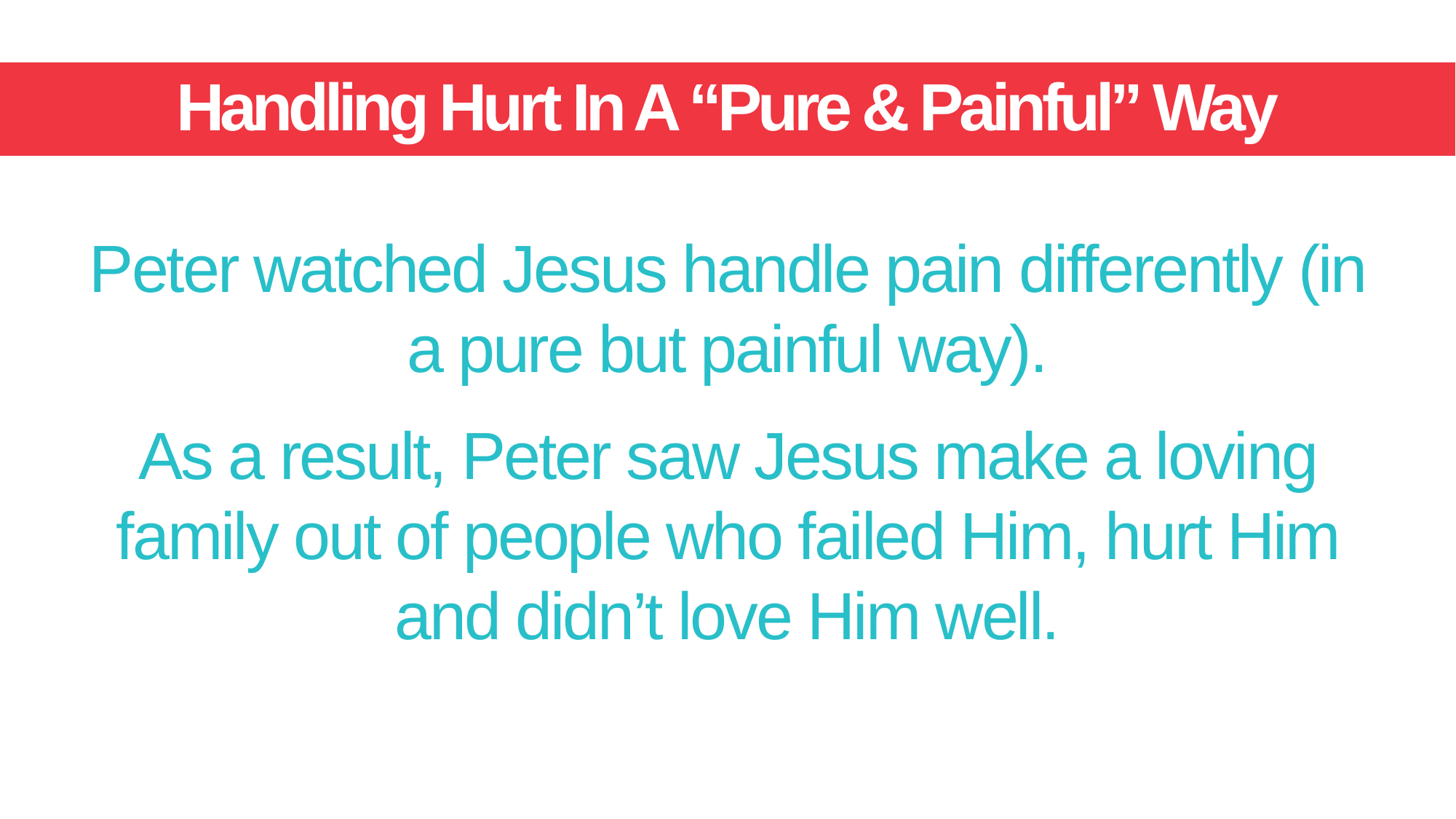

Handling Hurt In A “Pure & Painful” Way
Peter watched Jesus handle pain differently (in a pure but painful way).

As a result, Peter saw Jesus make a loving family out of people who failed Him, hurt Him and didn’t love Him well.